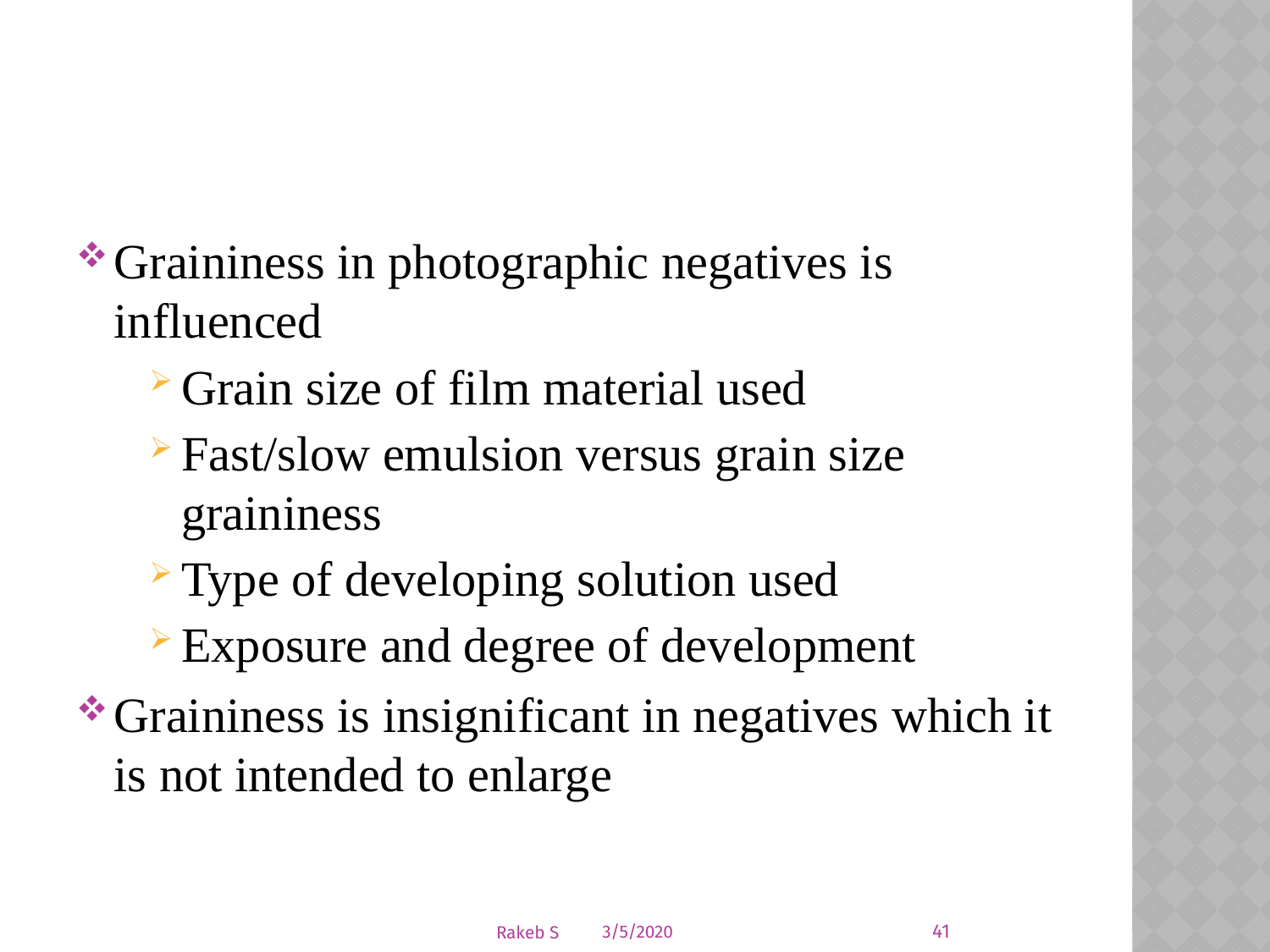

Graininess in photographic negatives is influenced
Grain size of film material used
Fast/slow emulsion versus grain size graininess
Type of developing solution used
Exposure and degree of development
Graininess is insignificant in negatives which it is not intended to enlarge

41
Rakeb S
3/5/2020